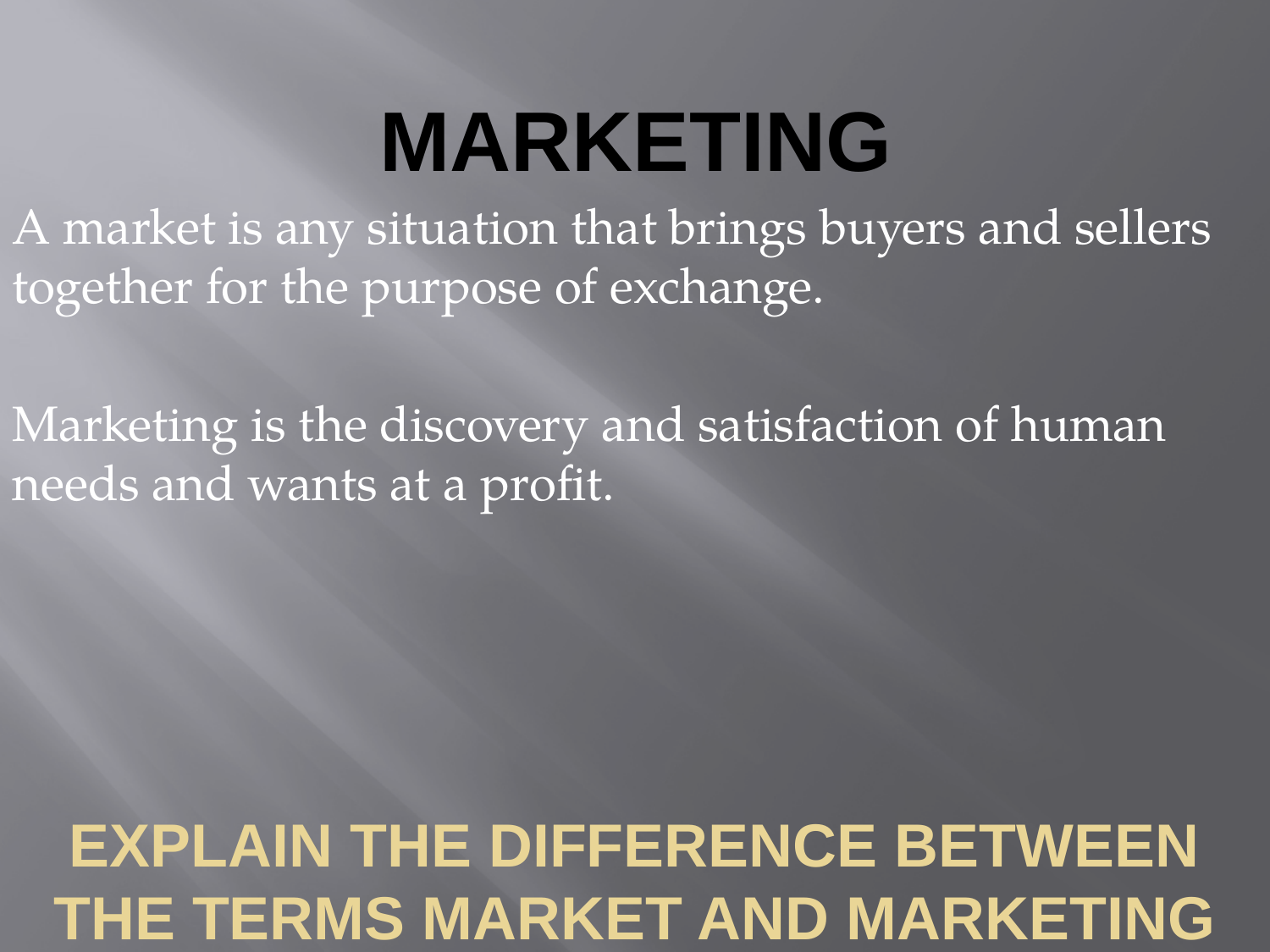

# MARKETING
A market is any situation that brings buyers and sellers together for the purpose of exchange.

Marketing is the discovery and satisfaction of human needs and wants at a profit.
Explain the difference between the terms market and marketing